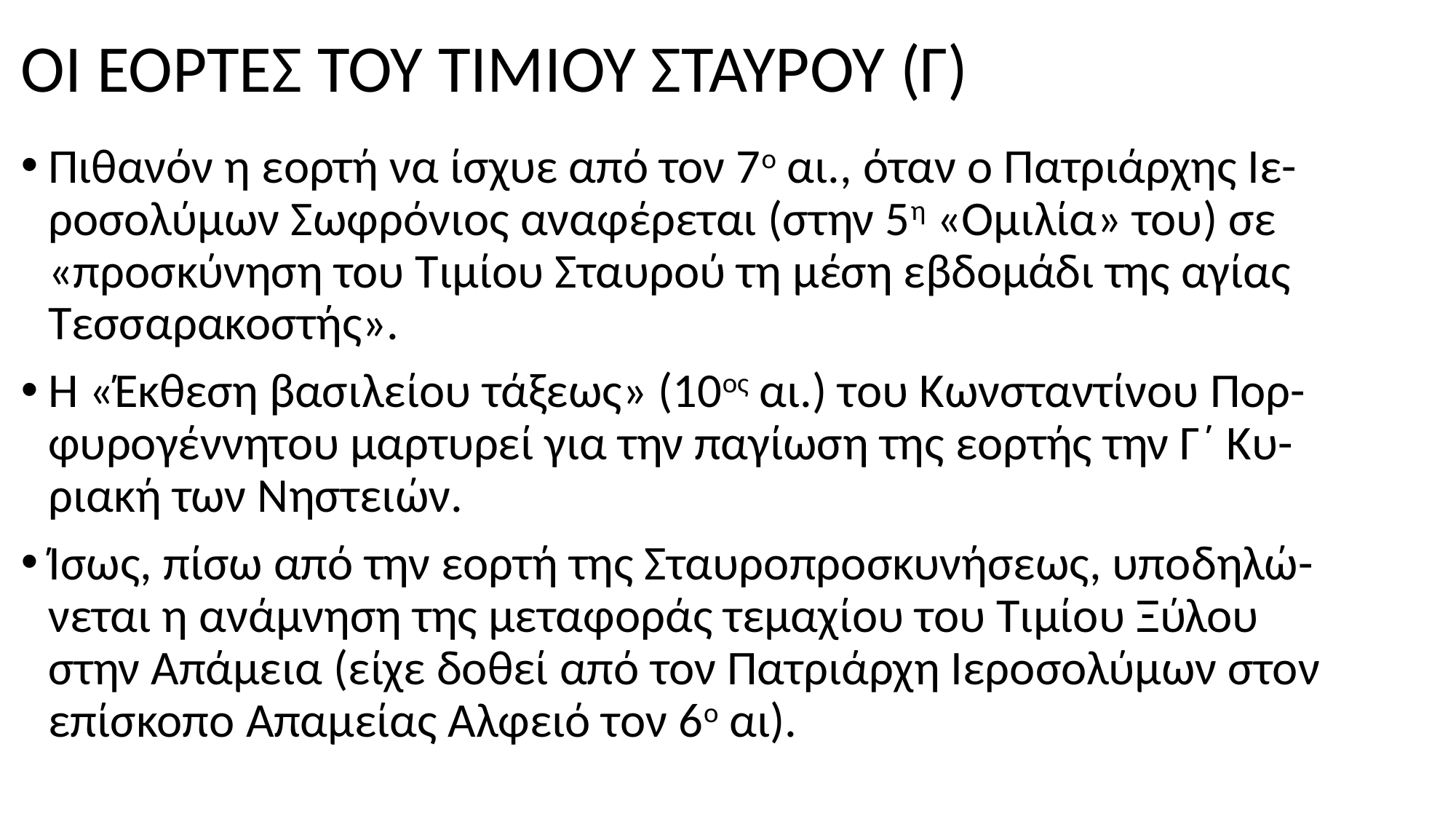

# ΟΙ ΕΟΡΤΕΣ ΤΟΥ ΤΙΜΙΟΥ ΣΤΑΥΡΟΥ (Γ)
Πιθανόν η εορτή να ίσχυε από τον 7ο αι., όταν ο Πατριάρχης Ιε-ροσολύμων Σωφρόνιος αναφέρεται (στην 5η «Ομιλία» του) σε «προσκύνηση του Τιμίου Σταυρού τη μέση εβδομάδι της αγίας Τεσσαρακοστής».
Η «Έκθεση βασιλείου τάξεως» (10ος αι.) του Κωνσταντίνου Πορ-φυρογέννητου μαρτυρεί για την παγίωση της εορτής την Γ΄ Κυ-ριακή των Νηστειών.
Ίσως, πίσω από την εορτή της Σταυροπροσκυνήσεως, υποδηλώ-νεται η ανάμνηση της μεταφοράς τεμαχίου του Τιμίου Ξύλου στην Απάμεια (είχε δοθεί από τον Πατριάρχη Ιεροσολύμων στον επίσκοπο Απαμείας Αλφειό τον 6ο αι).